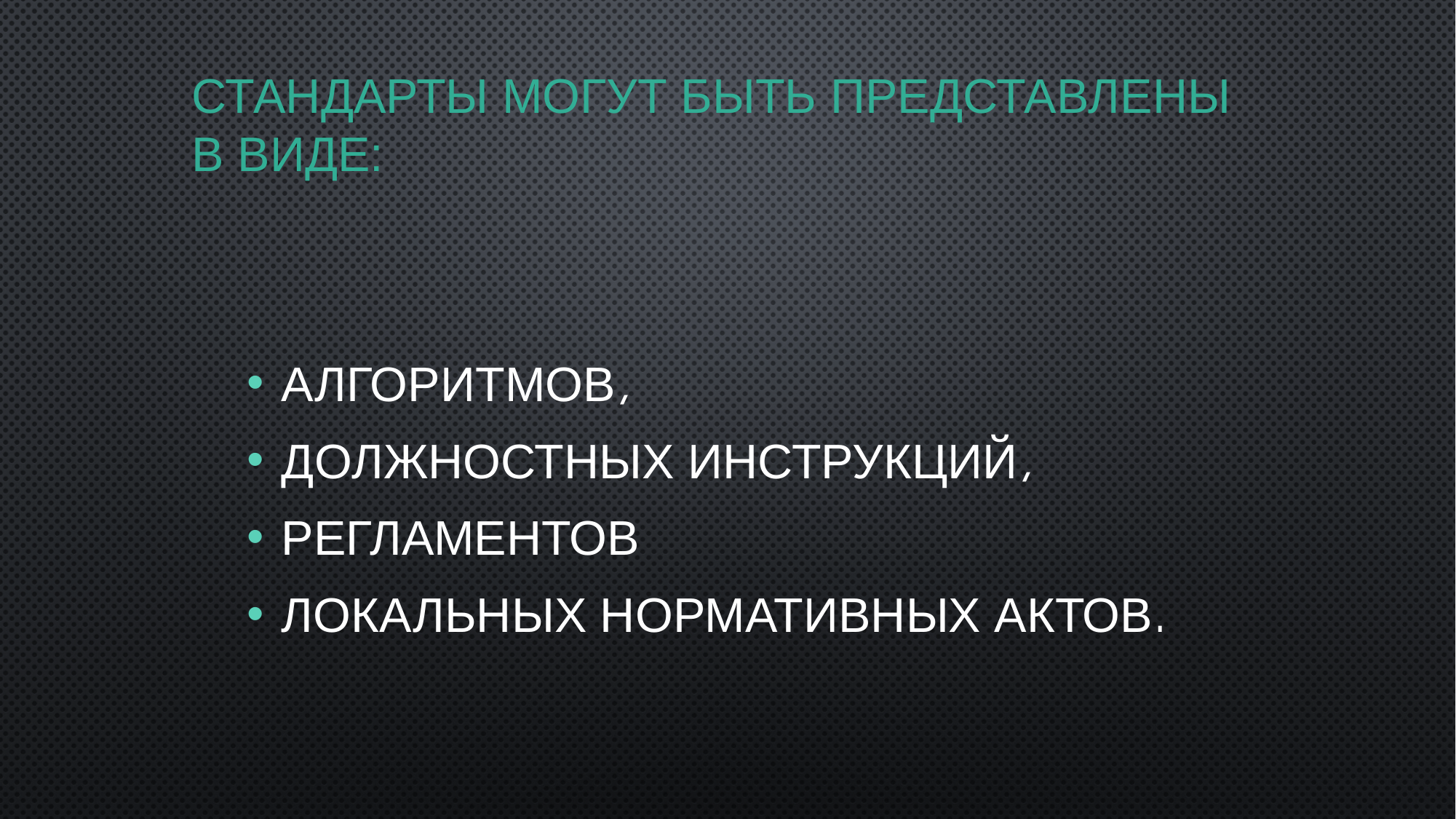

# Стандарты могут быть представлены в виде:
алгоритмов,
должностных инструкций,
регламентов
локальных нормативных актов.